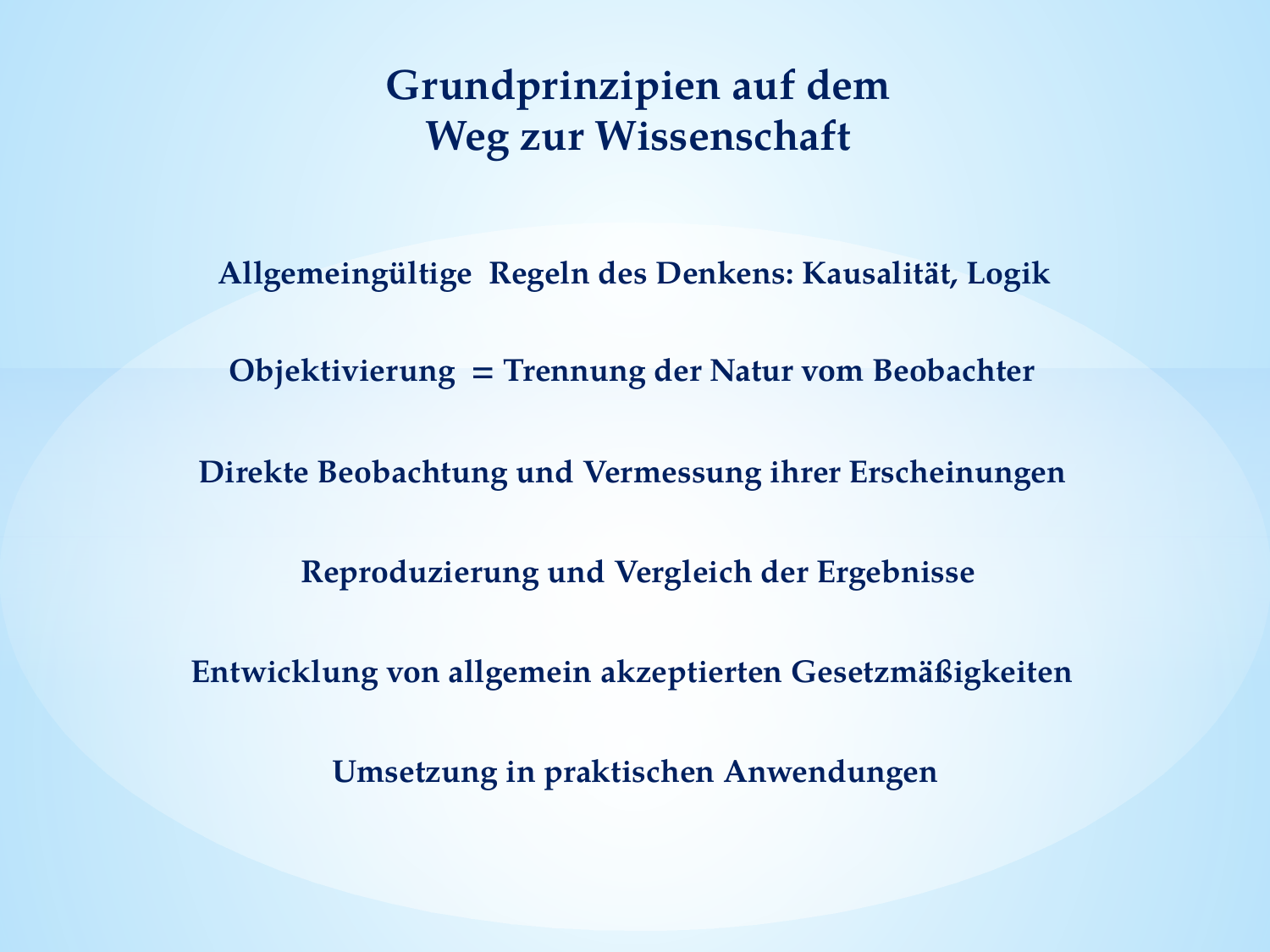

Grundprinzipien auf dem Weg zur Wissenschaft
Allgemeingültige  Regeln des Denkens: Kausalität, Logik
Objektivierung  = Trennung der Natur vom Beobachter
Direkte Beobachtung und Vermessung ihrer Erscheinungen
Reproduzierung und Vergleich der Ergebnisse
Entwicklung von allgemein akzeptierten Gesetzmäßigkeiten
Umsetzung in praktischen Anwendungen